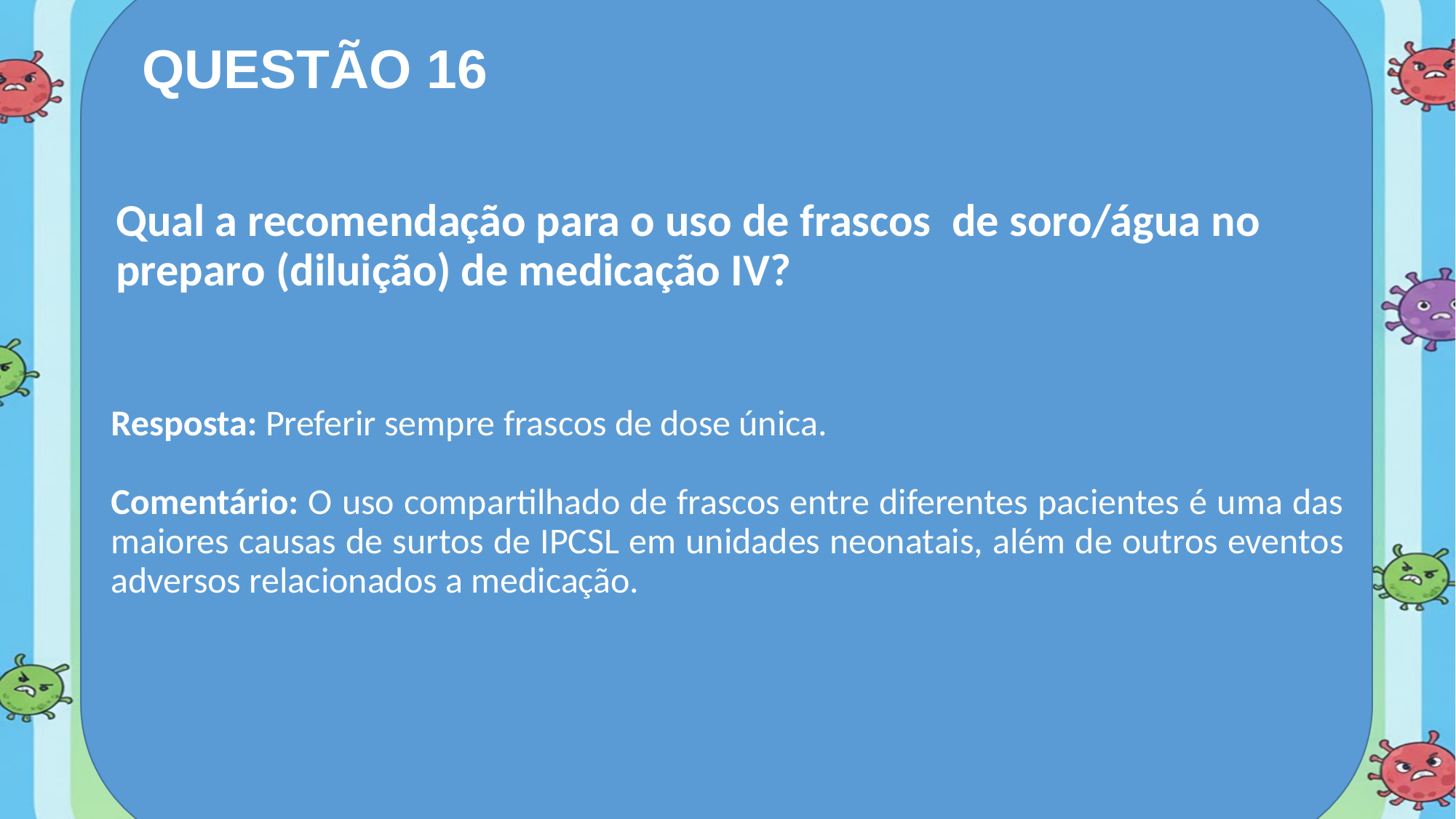

QUESTÃO 16
# Qual a recomendação para o uso de frascos  de soro/água no preparo (diluição) de medicação IV?
Resposta: Preferir sempre frascos de dose única.

Comentário: O uso compartilhado de frascos entre diferentes pacientes é uma das maiores causas de surtos de IPCSL em unidades neonatais, além de outros eventos adversos relacionados a medicação.